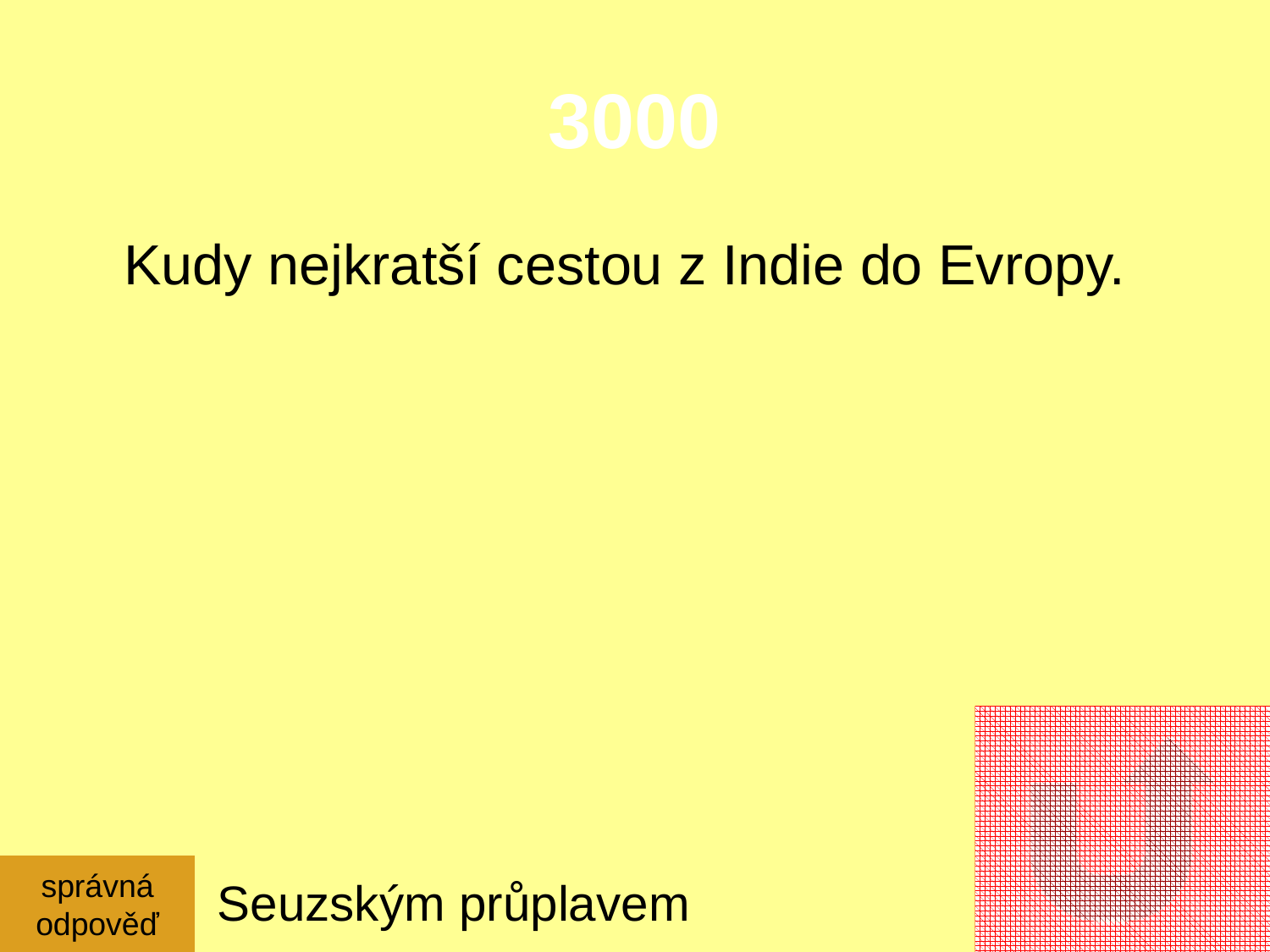

# 3000
	Kudy nejkratší cestou z Indie do Evropy.

správná
odpověď
Seuzským průplavem